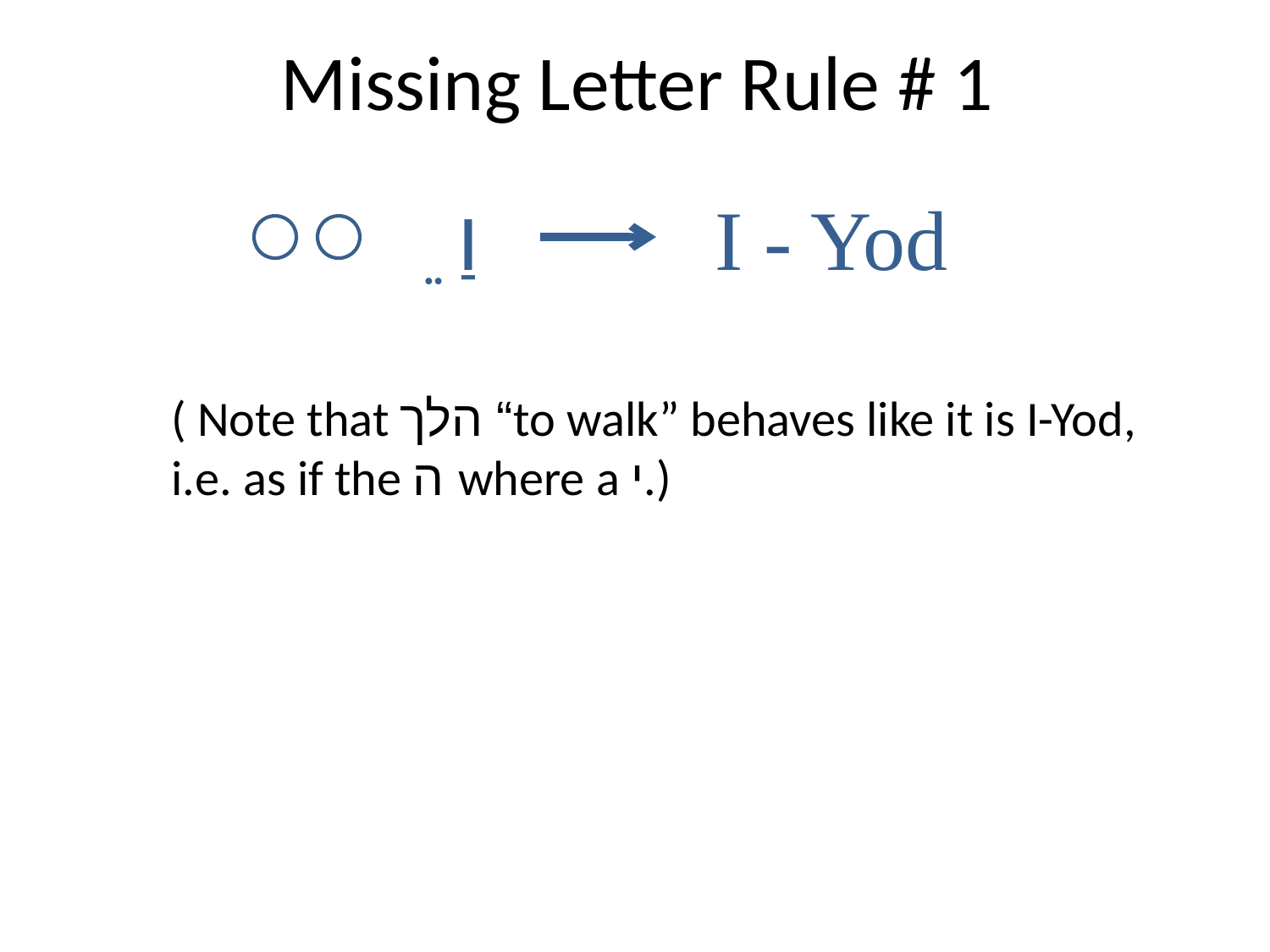

# Missing Letter Rule # 1
I - Yod
וַ ֵ

( Note that הלך “to walk” behaves like it is I-Yod, i.e. as if the ה where a י.)